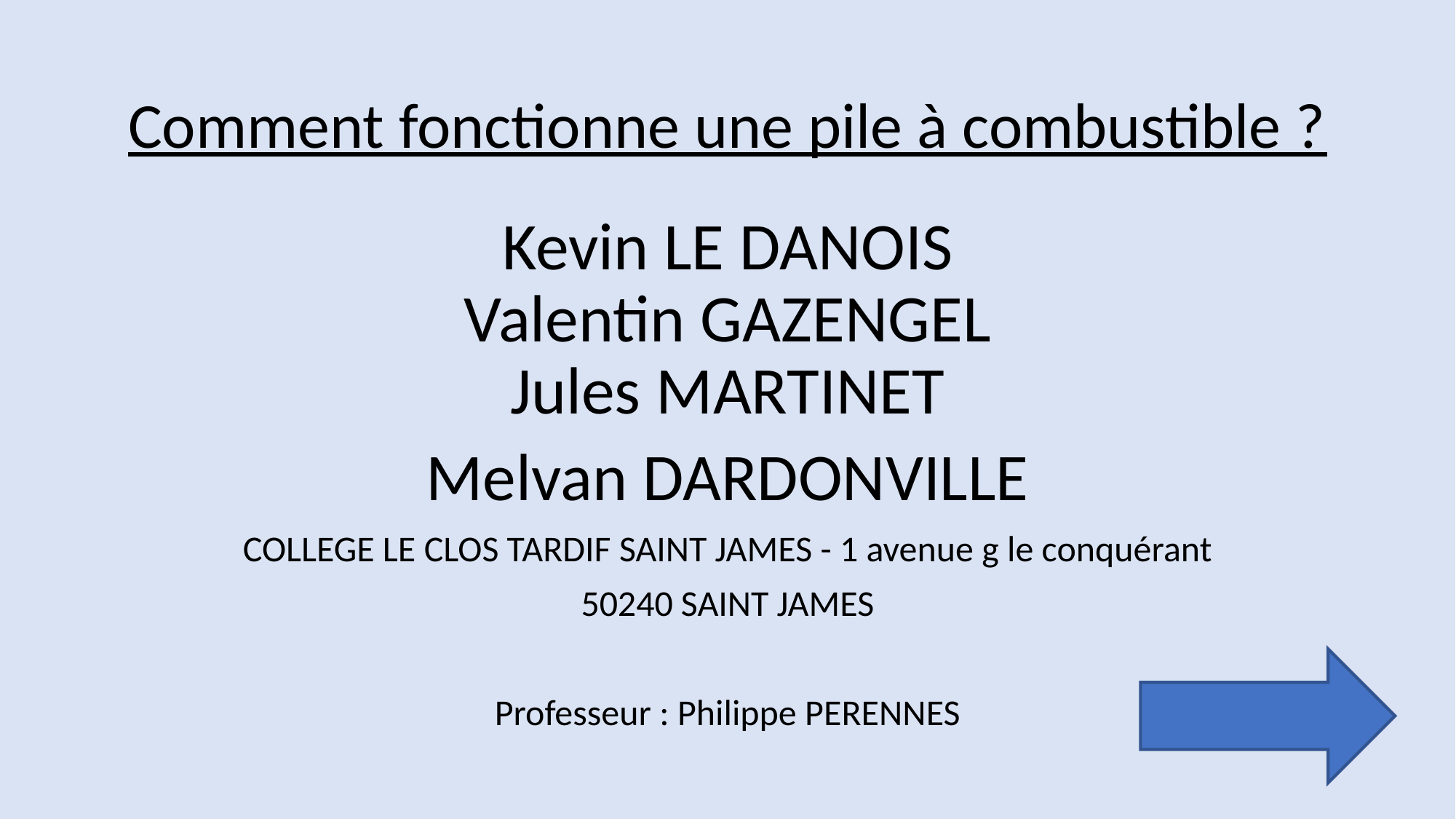

Comment fonctionne une pile à combustible ?
Kevin LE DANOIS
Valentin GAZENGEL
Jules MARTINET
Melvan DARDONVILLE
COLLEGE LE CLOS TARDIF SAINT JAMES - 1 avenue g le conquérant
50240 SAINT JAMES

Professeur : Philippe PERENNES